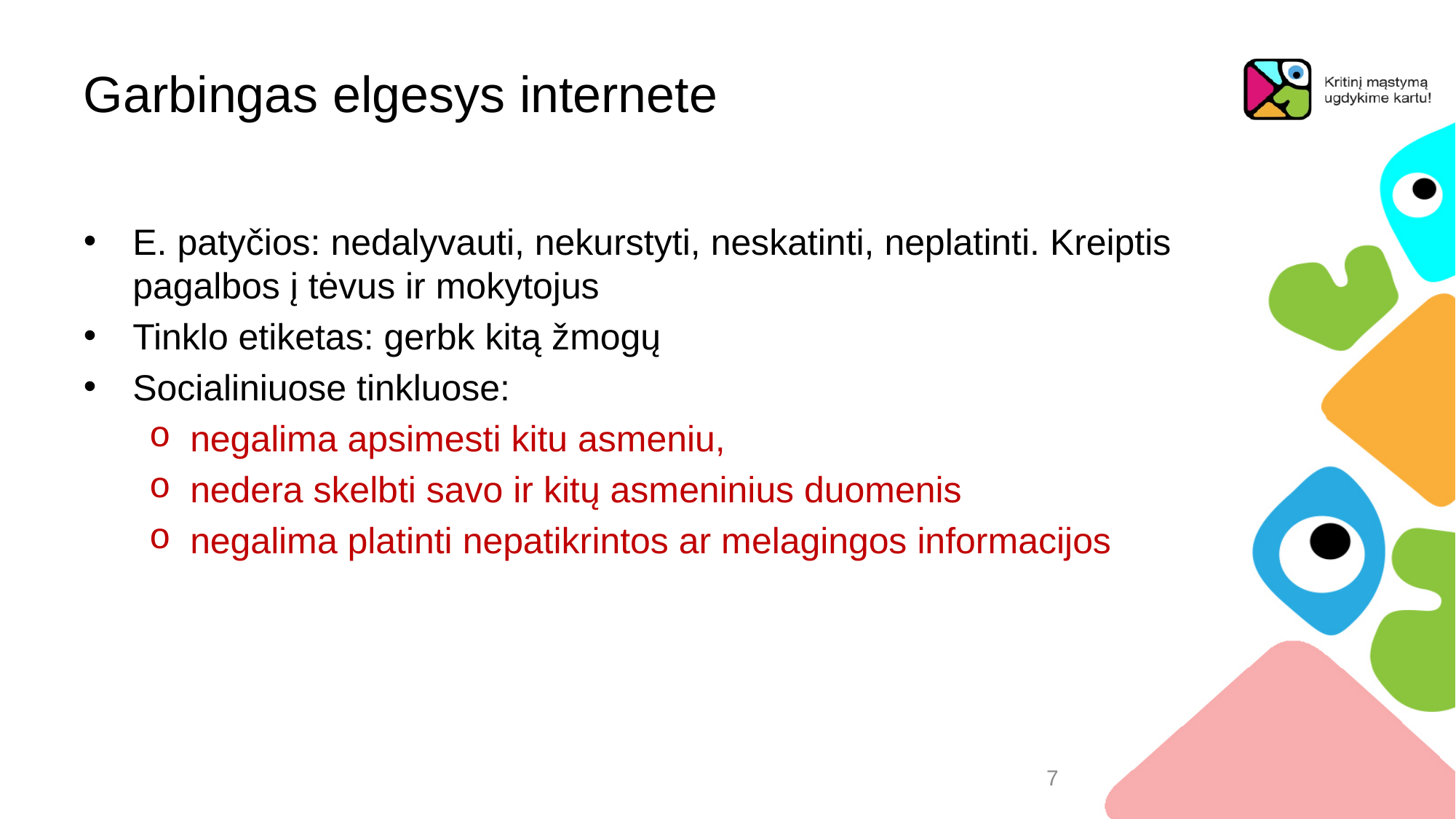

# Garbingas elgesys internete
E. patyčios: nedalyvauti, nekurstyti, neskatinti, neplatinti. Kreiptis pagalbos į tėvus ir mokytojus
Tinklo etiketas: gerbk kitą žmogų
Socialiniuose tinkluose:
negalima apsimesti kitu asmeniu,
nedera skelbti savo ir kitų asmeninius duomenis
negalima platinti nepatikrintos ar melagingos informacijos

7